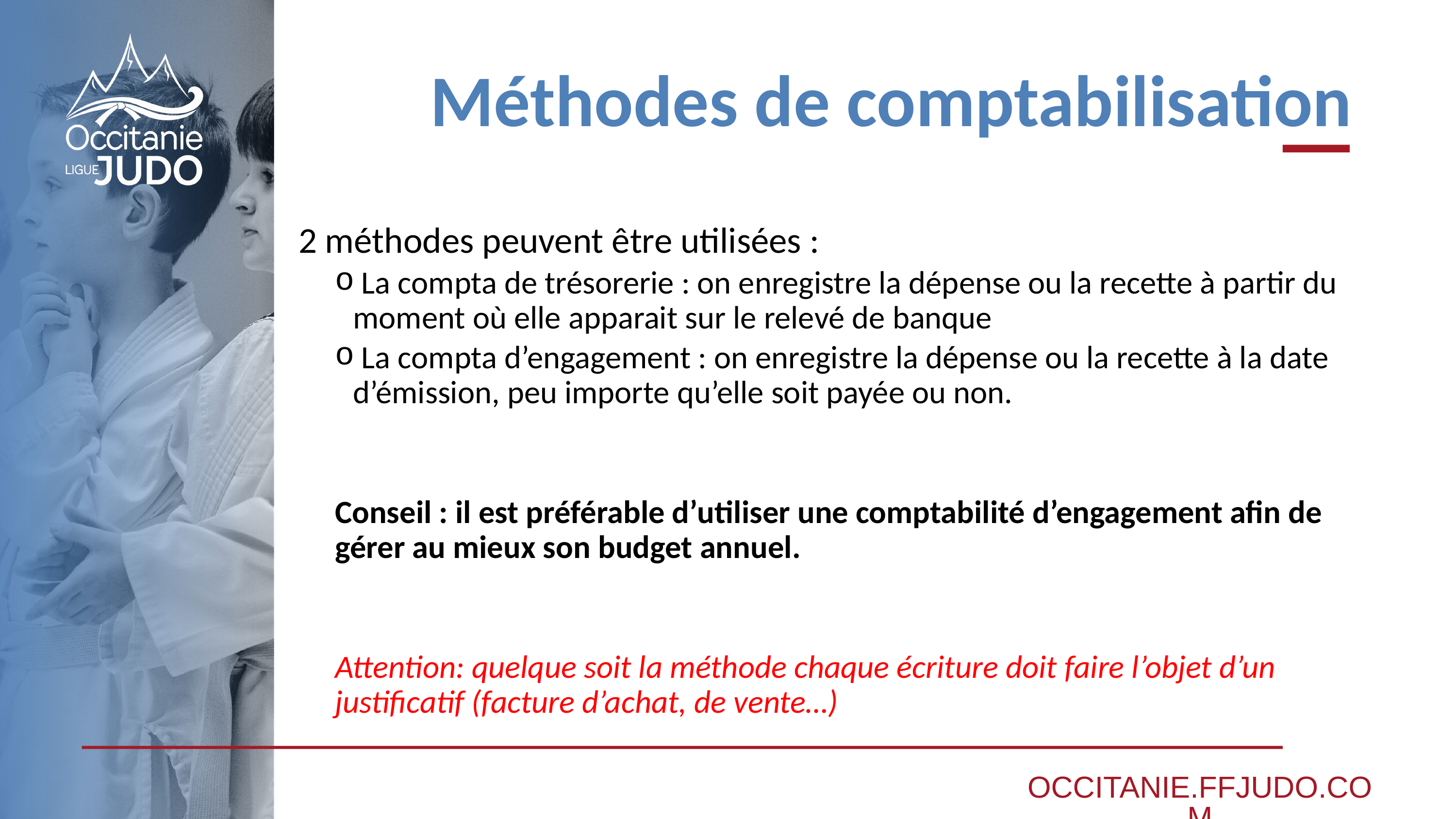

# Méthodes de comptabilisation
2 méthodes peuvent être utilisées :
 La compta de trésorerie : on enregistre la dépense ou la recette à partir du moment où elle apparait sur le relevé de banque
 La compta d’engagement : on enregistre la dépense ou la recette à la date d’émission, peu importe qu’elle soit payée ou non.

Conseil : il est préférable d’utiliser une comptabilité d’engagement afin de gérer au mieux son budget annuel.

Attention: quelque soit la méthode chaque écriture doit faire l’objet d’un justificatif (facture d’achat, de vente…)